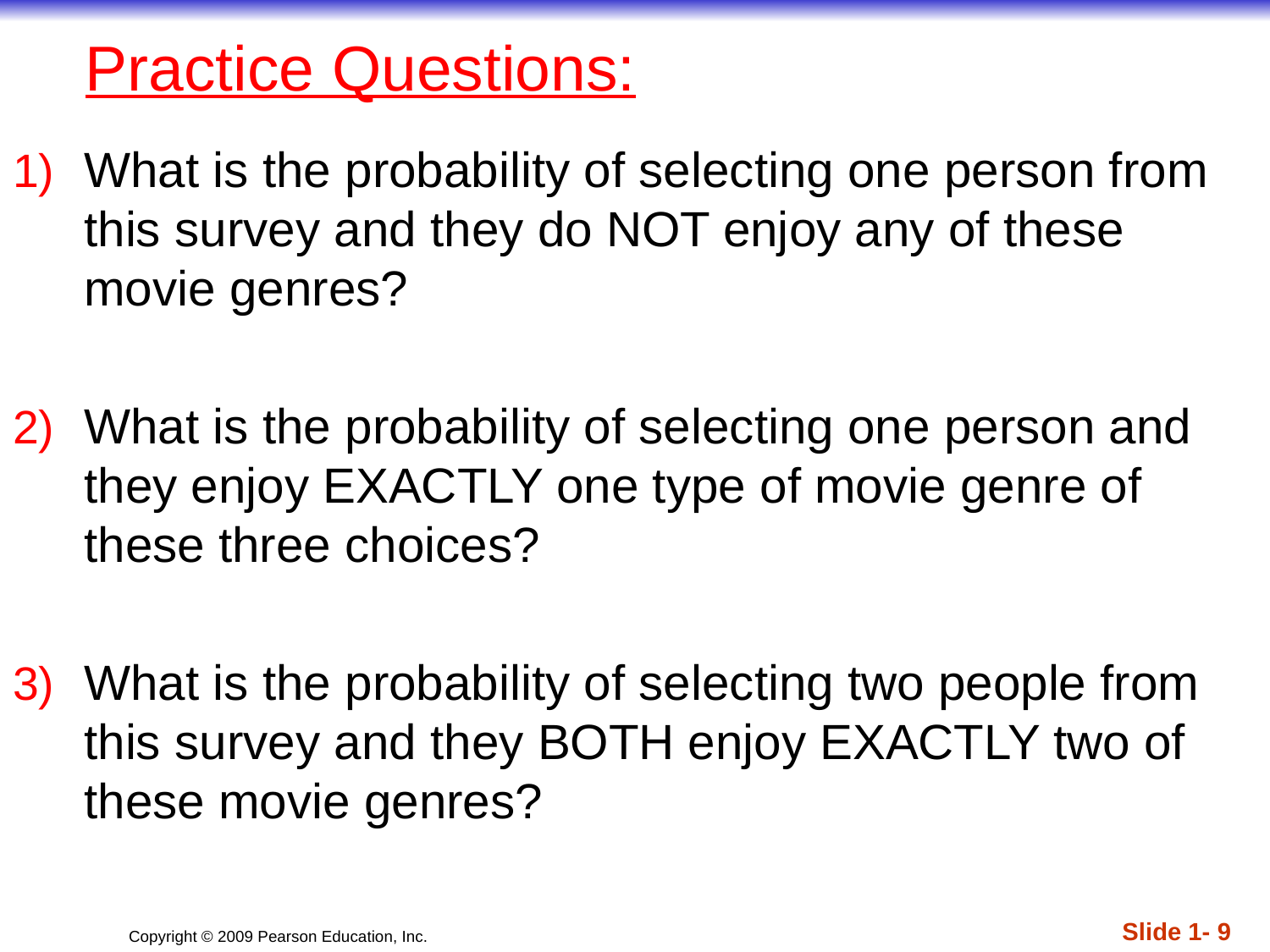

# Practice Questions:
What is the probability of selecting one person from this survey and they do NOT enjoy any of these movie genres?

What is the probability of selecting one person and they enjoy EXACTLY one type of movie genre of these three choices?

What is the probability of selecting two people from this survey and they BOTH enjoy EXACTLY two of these movie genres?
Slide 1- 9